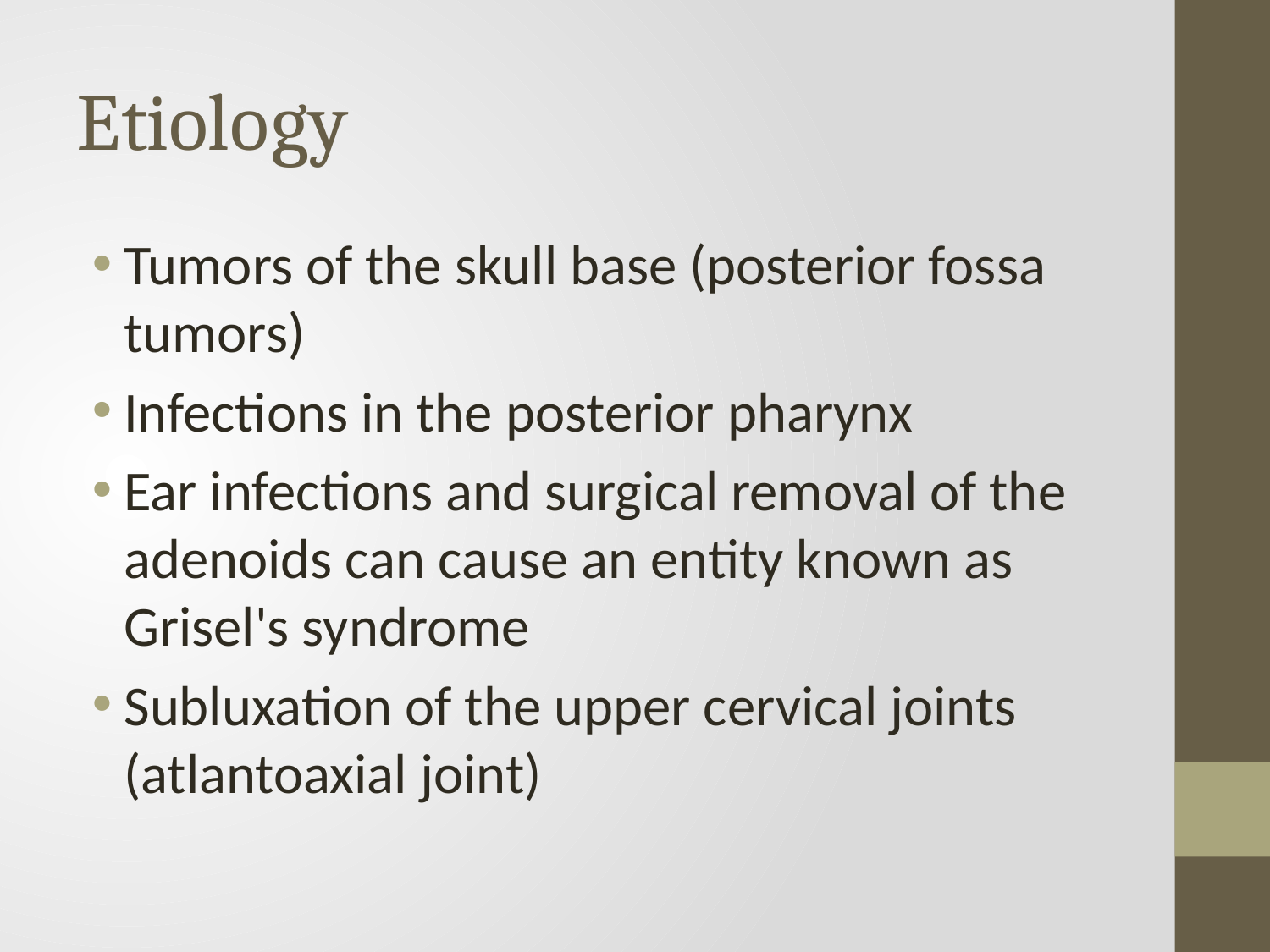

# Etiology
Tumors of the skull base (posterior fossa tumors)
Infections in the posterior pharynx
Ear infections and surgical removal of the adenoids can cause an entity known as Grisel's syndrome
Subluxation of the upper cervical joints (atlantoaxial joint)